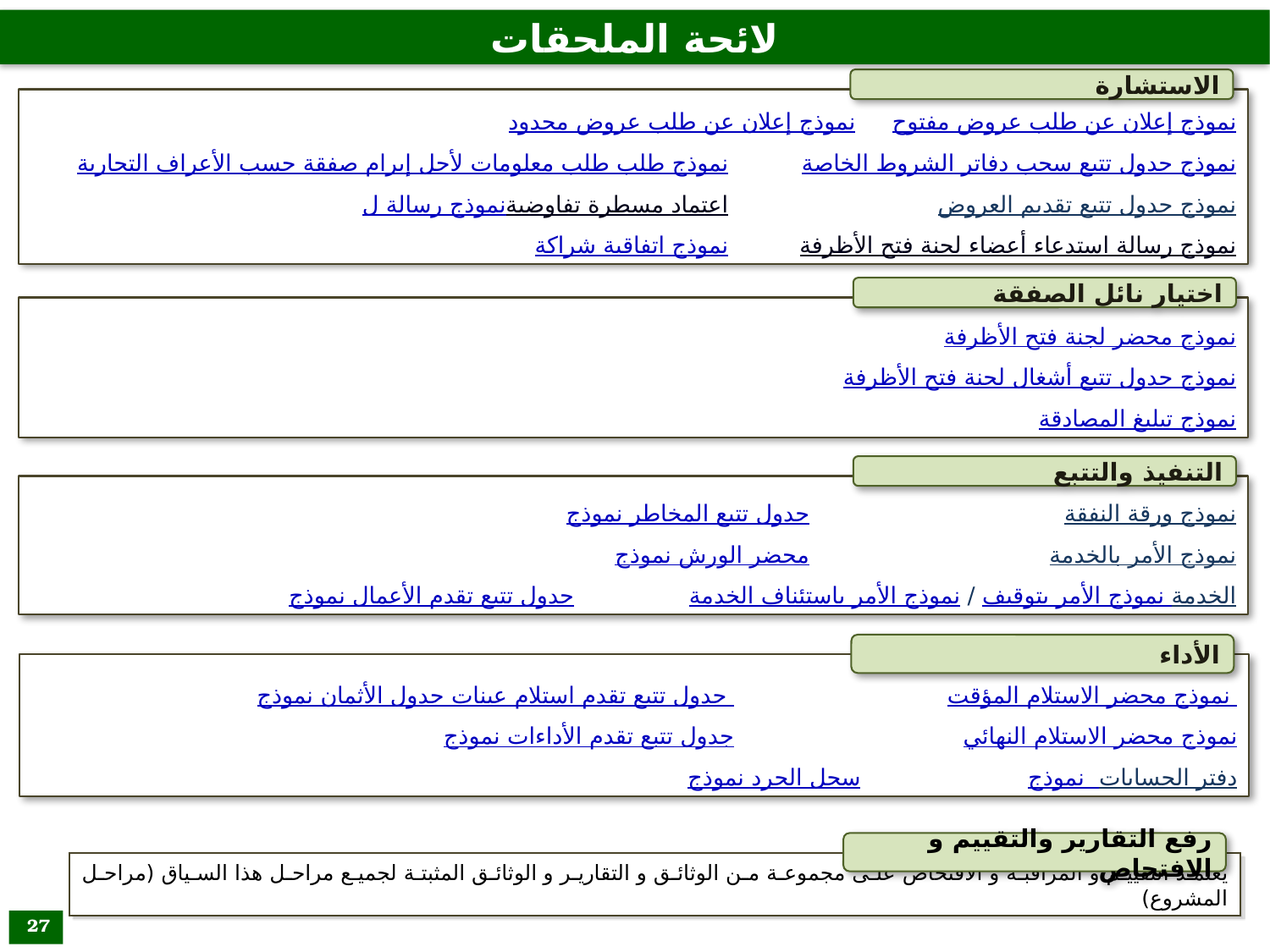

لائحة الملحقات
الاستشارة
نموذج إعلان عن طلب عروض مفتوح		نموذج إعلان عن طلب عروض محدود
نموذج جدول تتبع سحب دفاتر الشروط الخاصة		نموذج طلب طلب معلومات لأجل إبرام صفقة حسب الأعراف التجارية
نموذج جدول تتبع تقديم العروض			نموذج رسالة لاعتماد مسطرة تفاوضية
نموذج رسالة استدعاء أعضاء لجنة فتح الأظرفة		نموذج اتفاقية شراكة
اختيار نائل الصفقة
نموذج محضر لجنة فتح الأظرفة
نموذج جدول تتبع أشغال لجنة فتح الأظرفة
نموذج تبليغ المصادقة
Notification
التنفيذ والتتبع
نموذج ورقة النفقة		                        نموذج جدول تتبع المخاطر
نموذج الأمر بالخدمة		                        نموذج محضر الورش
نموذج الأمر بتوقيف الخدمة / نموذج الأمر باستئناف الخدمة                نموذج جدول تتبع تقدم الأعمال
الأداء
نموذج محضر الاستلام المؤقت 		                 نموذج جدول تتبع تقدم استلام عينات جدول الأثمان
نموذج محضر الاستلام النهائي		                 نموذج جدول تتبع تقدم الأداءات
نموذج  دفتر الحسابات		                 نموذج سجل الجرد
رفع التقارير والتقييم و الافتحاص
يعتمد التقييم و المراقبة و الافتحاص على مجموعة من الوثائق و التقارير و الوثائق المثبتة لجميع مراحل هذا السياق (مراحل المشروع)
27